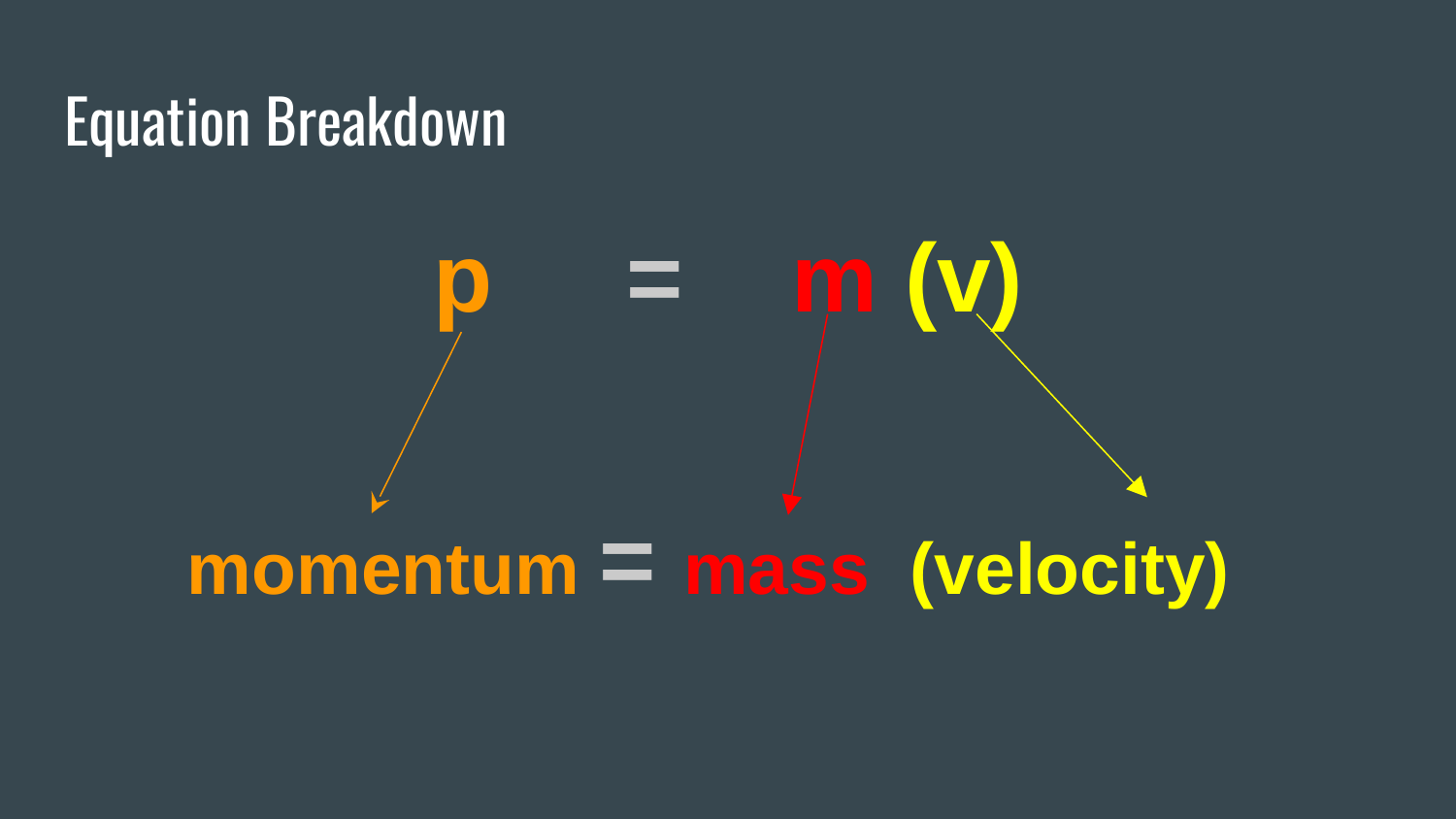

# Equation Breakdown
 p     =    m (v)

   momentum = mass  (velocity)